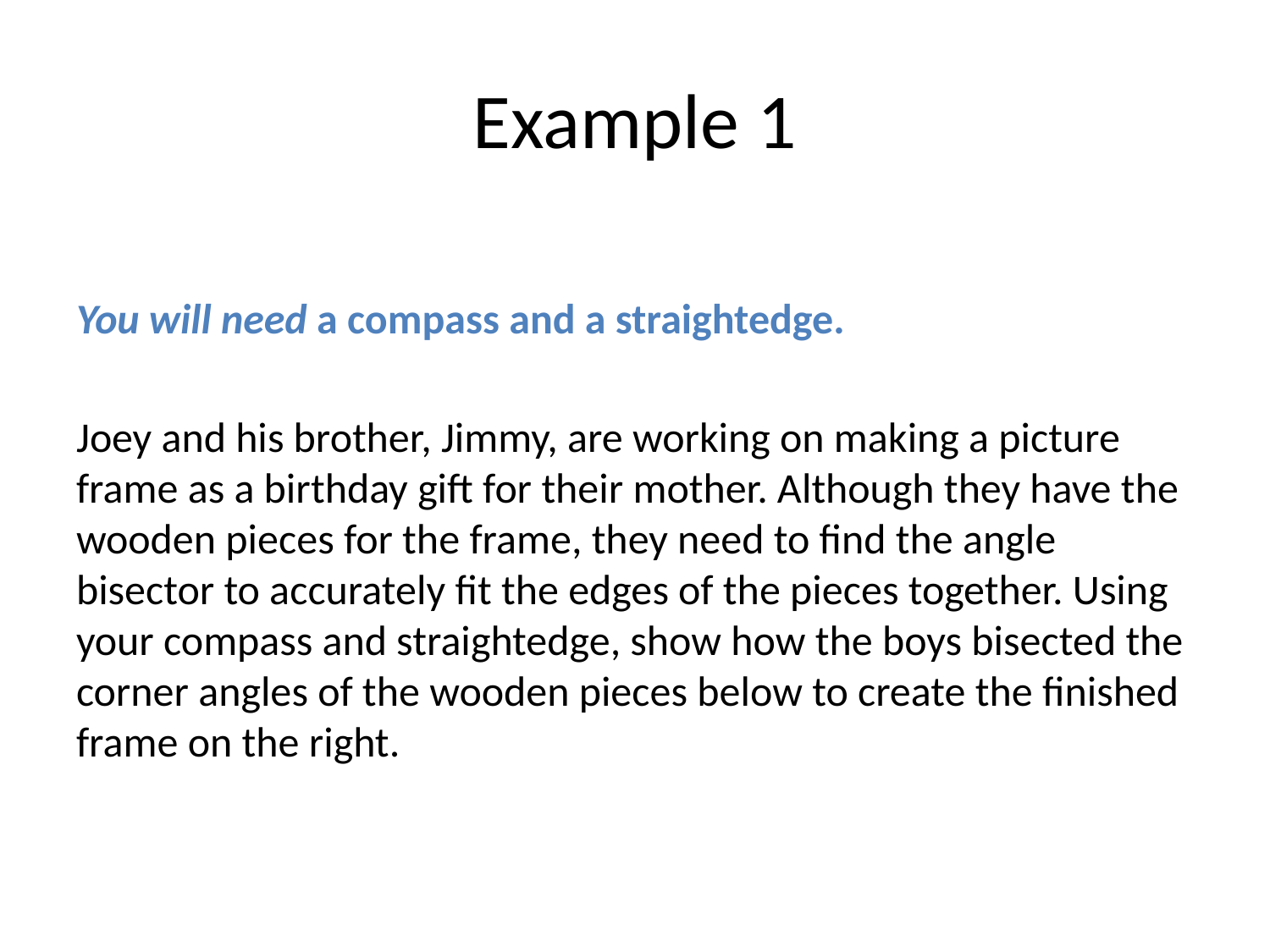

# Example 1
You will need a compass and a straightedge.

Joey and his brother, Jimmy, are working on making a picture frame as a birthday gift for their mother. Although they have the wooden pieces for the frame, they need to find the angle bisector to accurately fit the edges of the pieces together. Using your compass and straightedge, show how the boys bisected the corner angles of the wooden pieces below to create the finished frame on the right.